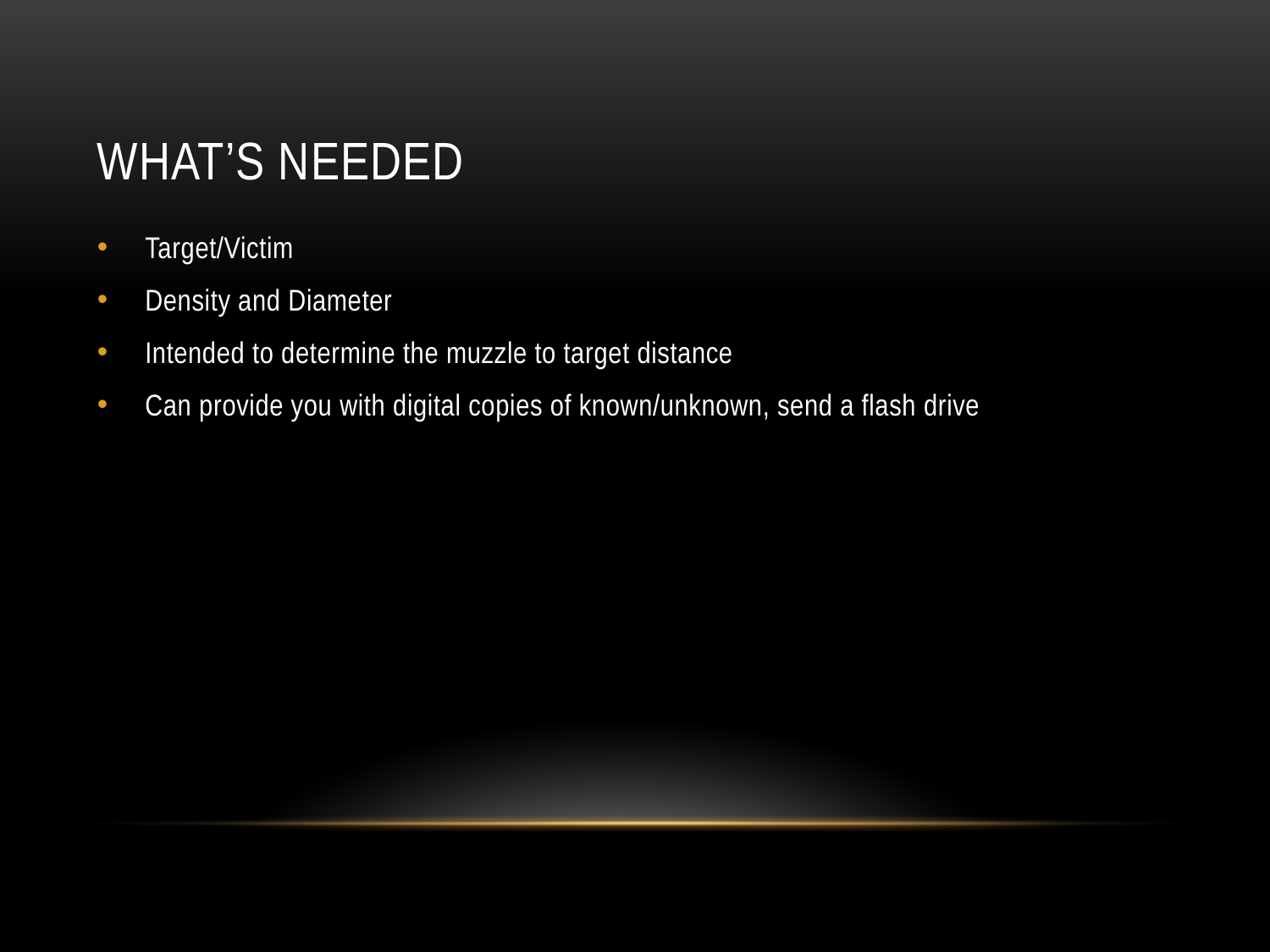

# What’s needed
Target/Victim
Density and Diameter
Intended to determine the muzzle to target distance
Can provide you with digital copies of known/unknown, send a flash drive